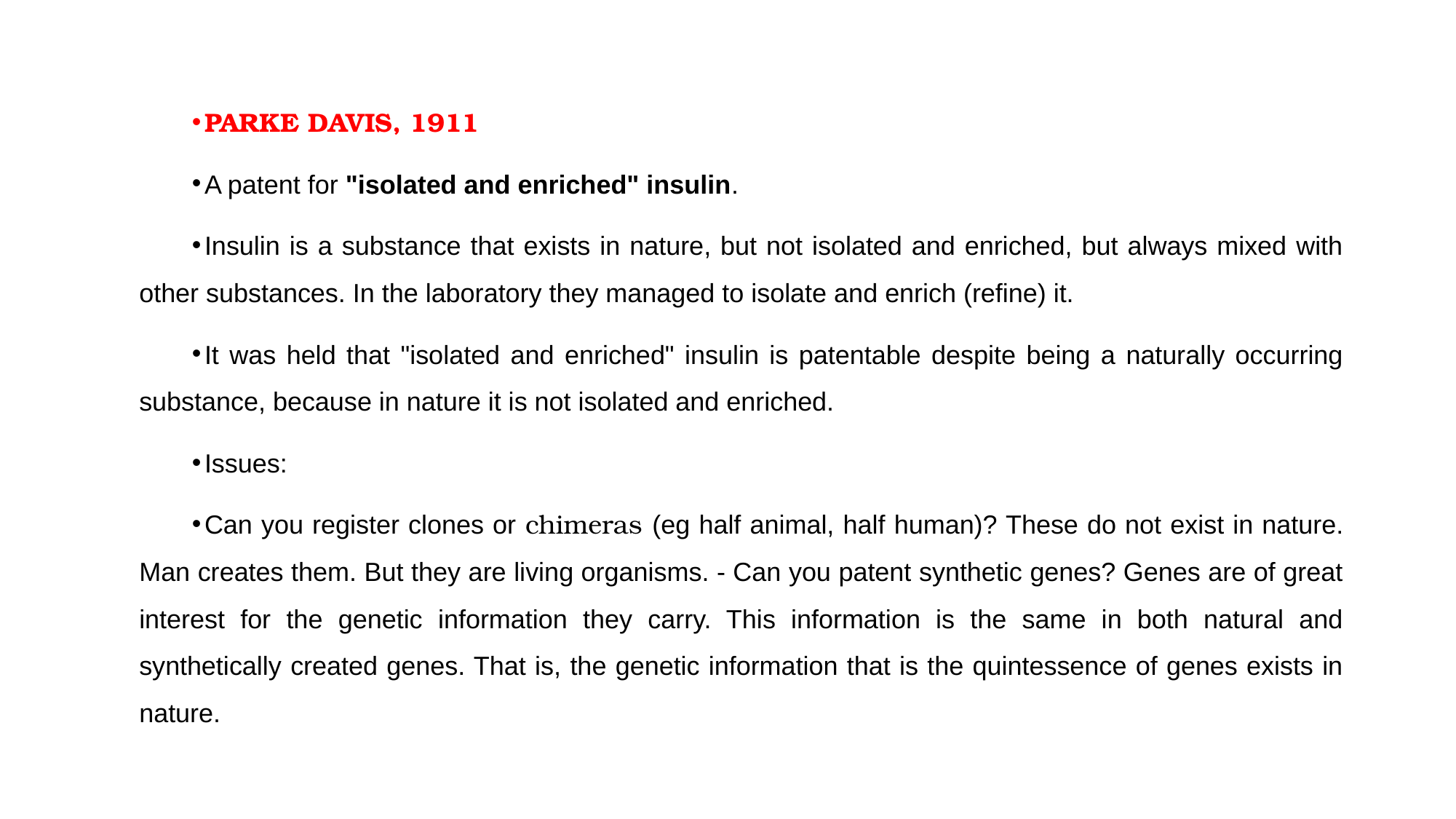

PARKE DAVIS, 1911
A patent for "isolated and enriched" insulin.
Insulin is a substance that exists in nature, but not isolated and enriched, but always mixed with other substances. In the laboratory they managed to isolate and enrich (refine) it.
It was held that "isolated and enriched" insulin is patentable despite being a naturally occurring substance, because in nature it is not isolated and enriched.
Issues:
Can you register clones or chimeras (eg half animal, half human)? These do not exist in nature. Man creates them. But they are living organisms. - Can you patent synthetic genes? Genes are of great interest for the genetic information they carry. This information is the same in both natural and synthetically created genes. That is, the genetic information that is the quintessence of genes exists in nature.